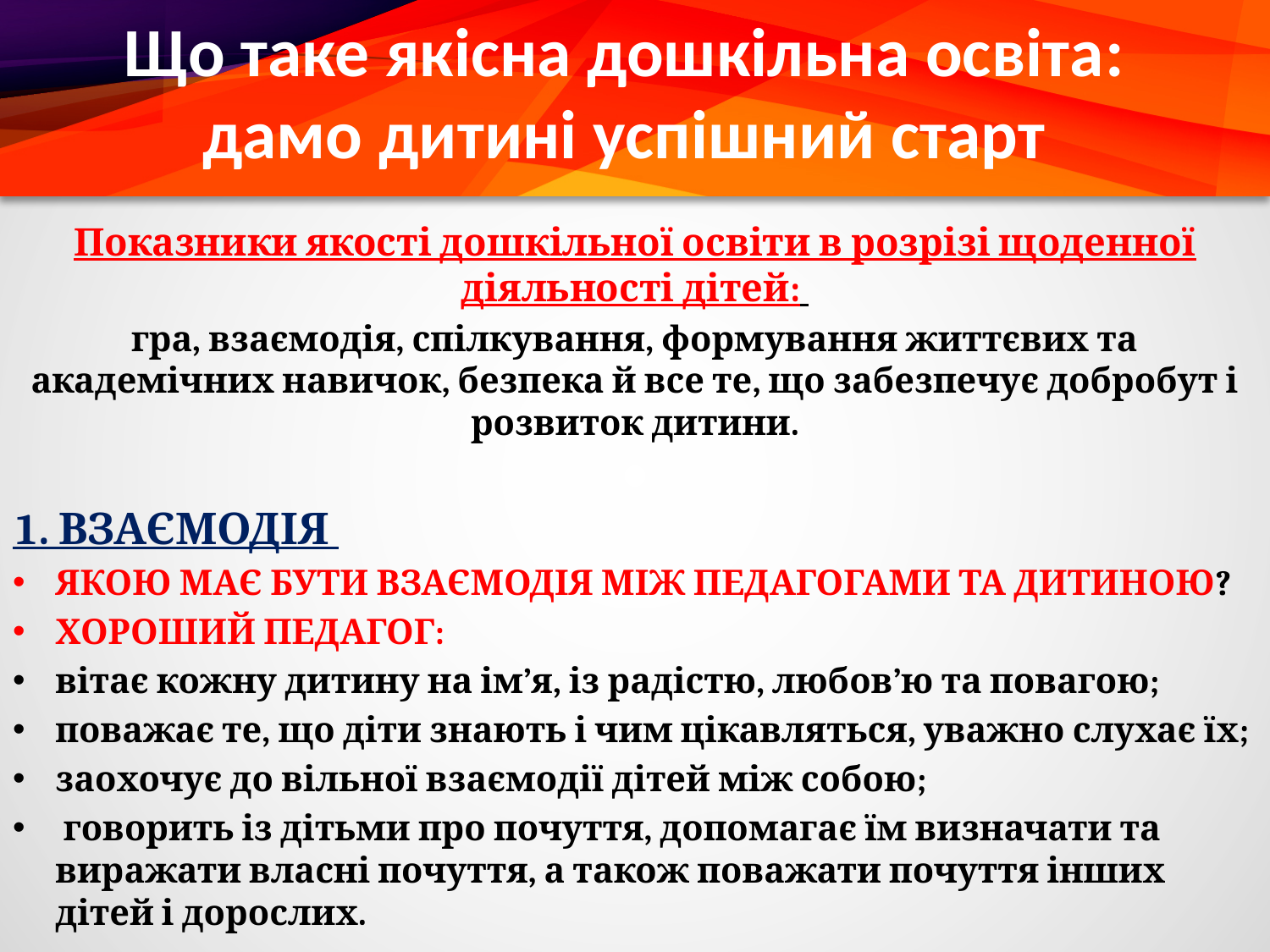

# Що таке якісна дошкільна освіта: дамо дитині успішний старт
Показники якості дошкільної освіти в розрізі щоденної діяльності дітей:
гра, взаємодія, спілкування, формування життєвих та академічних навичок, безпека й все те, що забезпечує добробут і розвиток дитини.

1. ВЗАЄМОДІЯ
ЯКОЮ МАЄ БУТИ ВЗАЄМОДІЯ МІЖ ПЕДАГОГАМИ ТА ДИТИНОЮ?
ХОРОШИЙ ПЕДАГОГ:
вітає кожну дитину на ім’я, із радістю, любов’ю та повагою;
поважає те, що діти знають і чим цікавляться, уважно слухає їх;
заохочує до вільної взаємодії дітей між собою;
 говорить із дітьми про почуття, допомагає їм визначати та виражати власні почуття, а також поважати почуття інших дітей і дорослих.